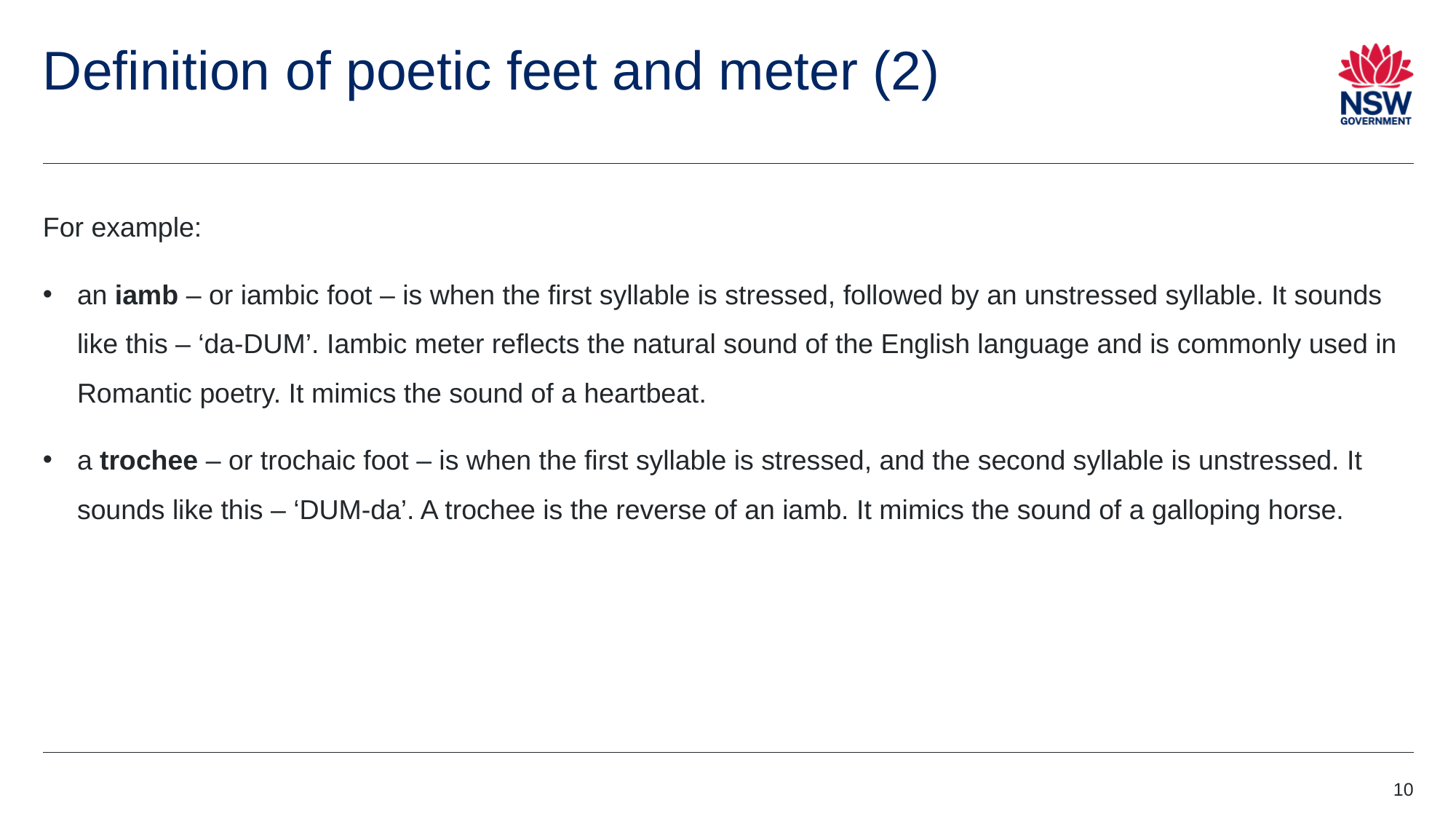

# Definition of poetic feet and meter (2)
For example:
an iamb – or iambic foot – is when the first syllable is stressed, followed by an unstressed syllable. It sounds like this – ‘da-DUM’. Iambic meter reflects the natural sound of the English language and is commonly used in Romantic poetry. It mimics the sound of a heartbeat.
a trochee – or trochaic foot – is when the first syllable is stressed, and the second syllable is unstressed. It sounds like this – ‘DUM-da’. A trochee is the reverse of an iamb. It mimics the sound of a galloping horse.
10